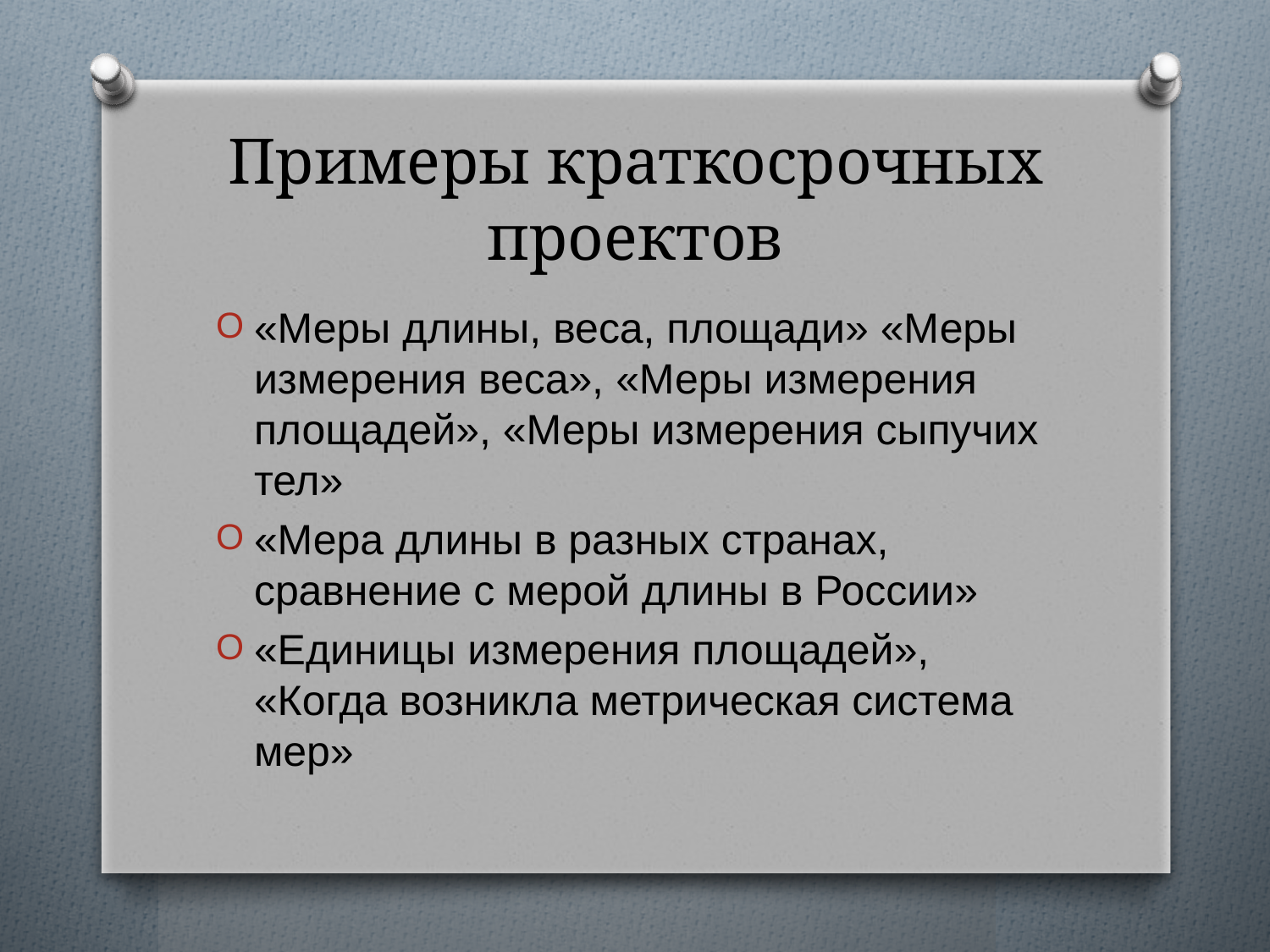

# Примеры краткосрочных проектов
«Меры длины, веса, площади» «Меры измерения веса», «Меры измерения площадей», «Меры измерения сыпучих тел»
«Мера длины в разных странах, сравнение с мерой длины в России»
«Единицы измерения площадей», «Когда возникла метрическая система мер»